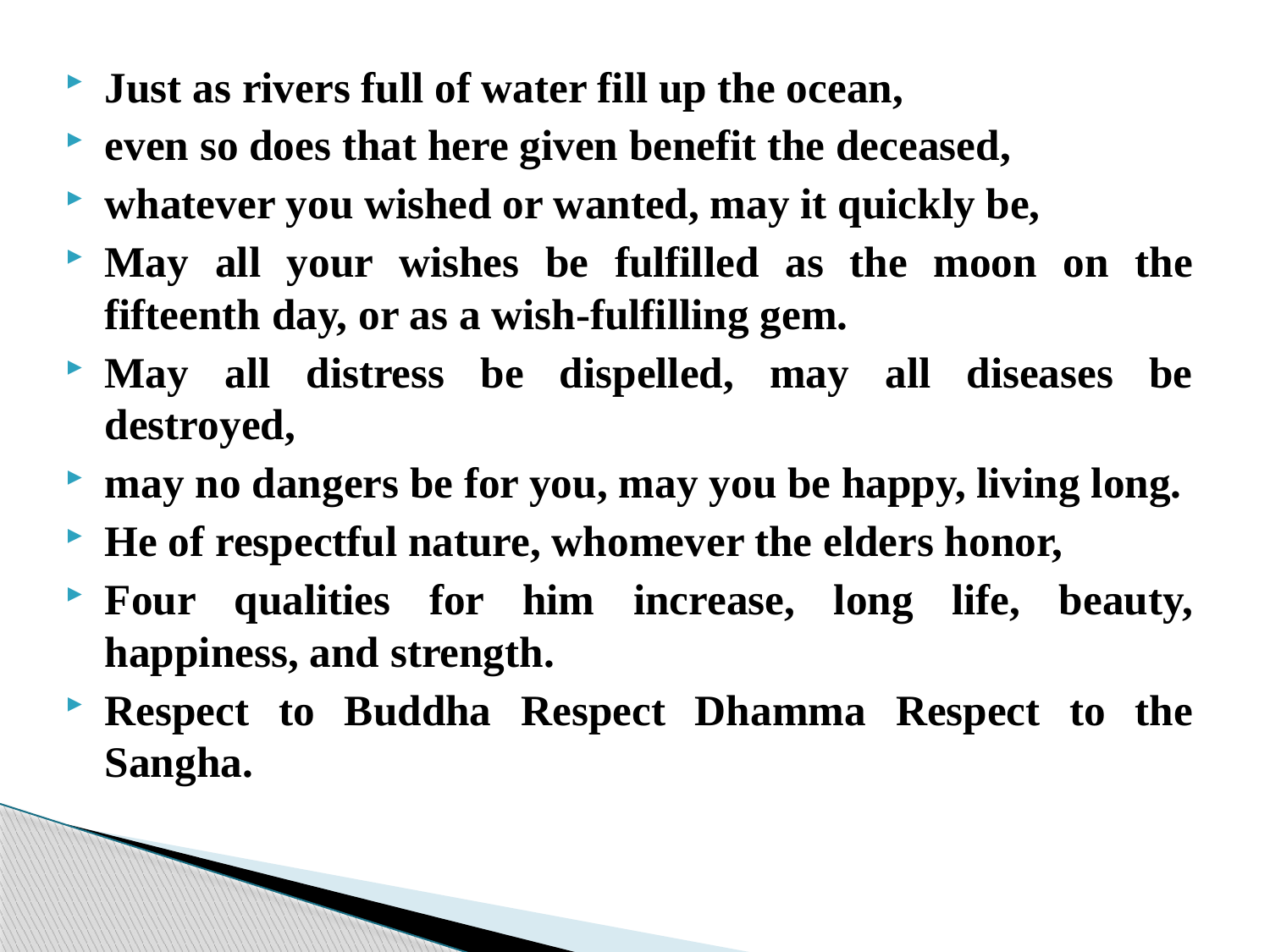

Just as rivers full of water fill up the ocean,
even so does that here given benefit the deceased,
whatever you wished or wanted, may it quickly be,
May all your wishes be fulfilled as the moon on the fifteenth day, or as a wish-fulfilling gem.
May all distress be dispelled, may all diseases be destroyed,
may no dangers be for you, may you be happy, living long.
He of respectful nature, whomever the elders honor,
Four qualities for him increase, long life, beauty, happiness, and strength.
Respect to Buddha Respect Dhamma Respect to the Sangha.